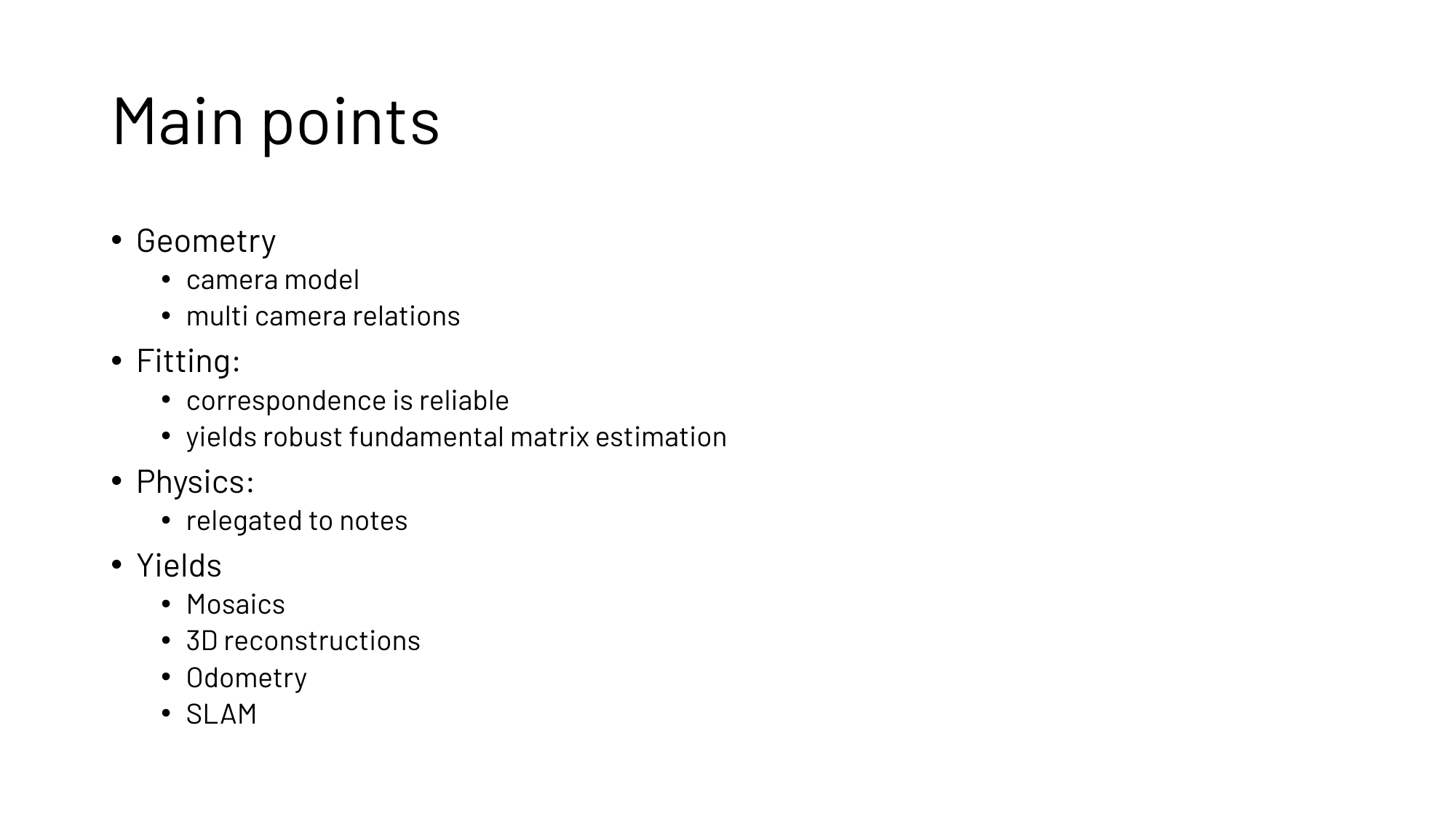

# Main points
Geometry
camera model
multi camera relations
Fitting:
correspondence is reliable
yields robust fundamental matrix estimation
Physics:
relegated to notes
Yields
Mosaics
3D reconstructions
Odometry
SLAM